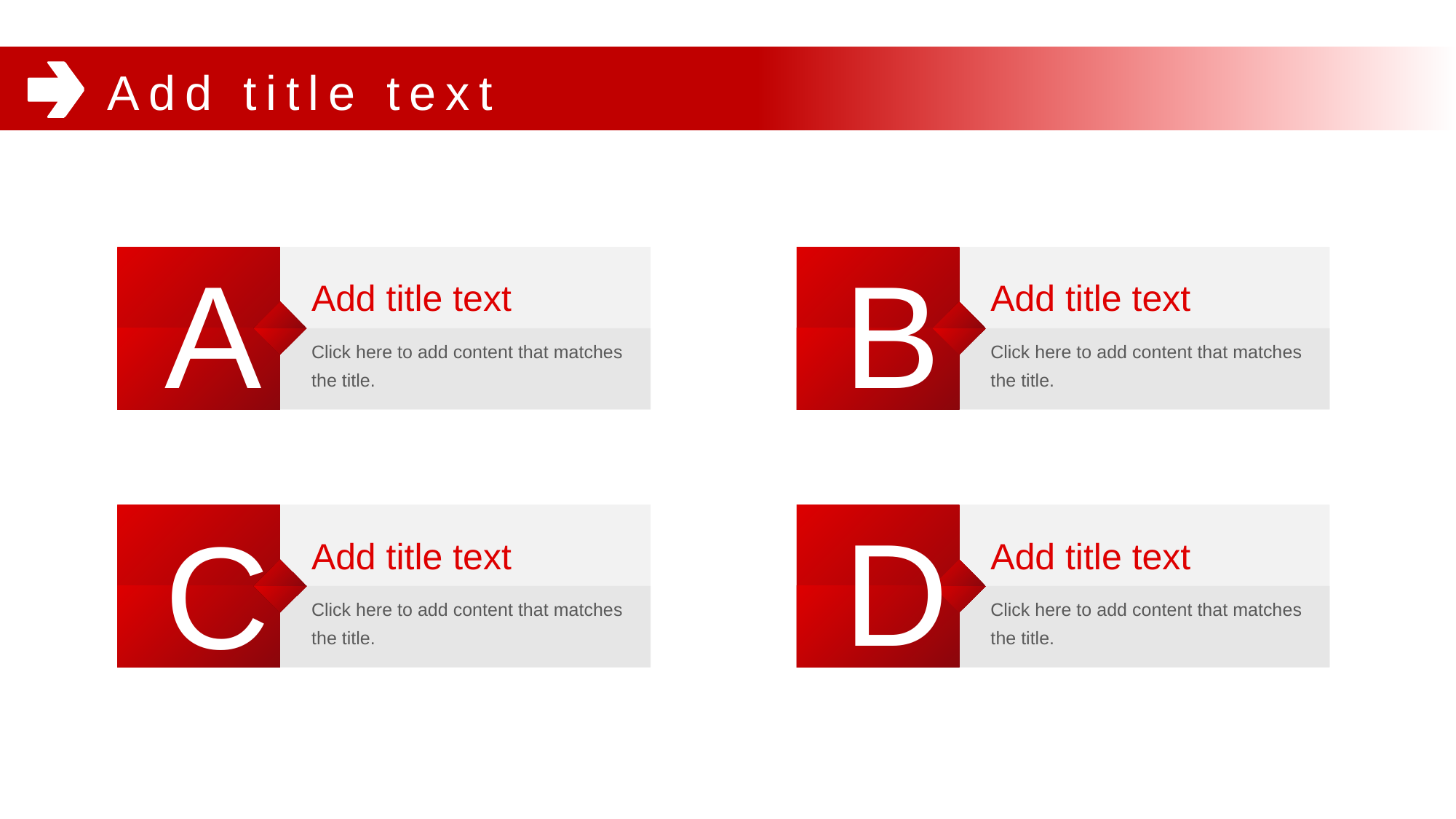

Add title text

A

Add title text
Click here to add content that matches the title.

B

Add title text
Click here to add content that matches the title.

D

Add title text
Click here to add content that matches the title.

C

Add title text
Click here to add content that matches the title.